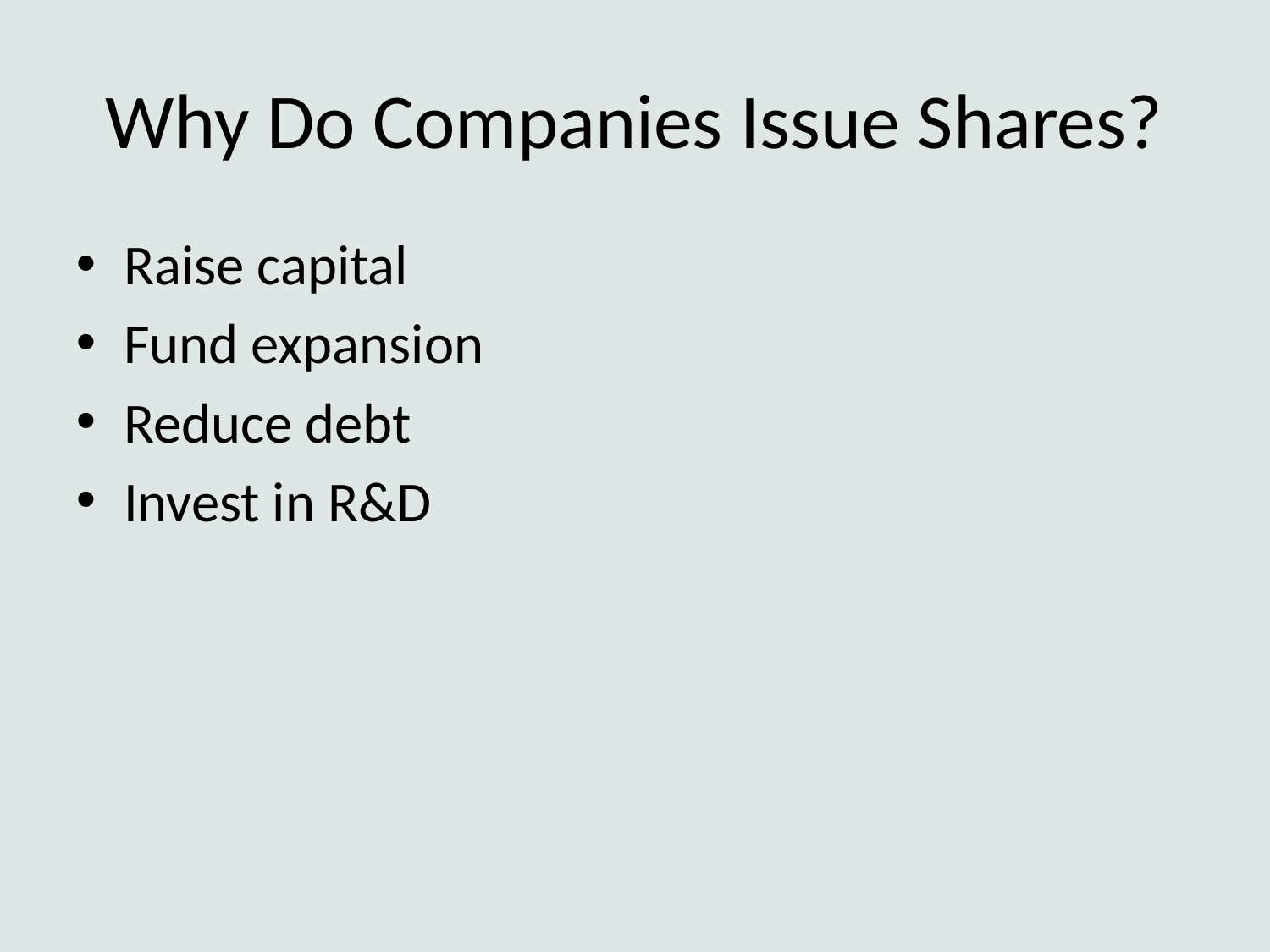

# Why Do Companies Issue Shares?
Raise capital
Fund expansion
Reduce debt
Invest in R&D